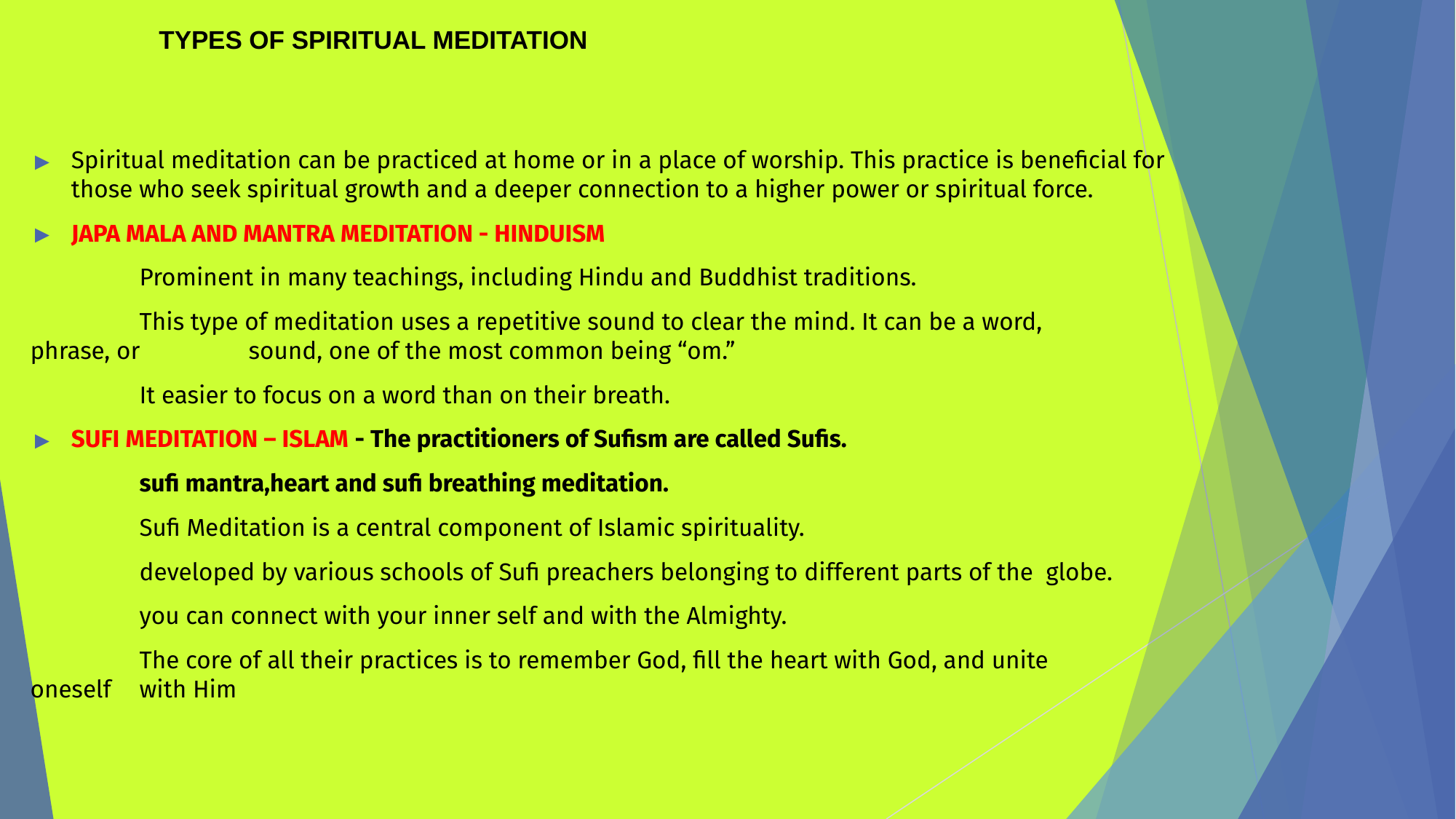

# TYPES OF SPIRITUAL MEDITATION

Spiritual meditation can be practiced at home or in a place of worship. This practice is beneficial for those who seek spiritual growth and a deeper connection to a higher power or spiritual force.
JAPA MALA AND MANTRA MEDITATION - HINDUISM
	Prominent in many teachings, including Hindu and Buddhist traditions.
	This type of meditation uses a repetitive sound to clear the mind. It can be a word, 	phrase, or 	sound, one of the most common being “om.”
	It easier to focus on a word than on their breath.
SUFI MEDITATION – ISLAM - The practitioners of Sufism are called Sufis.
	sufi mantra,heart and sufi breathing meditation.
	Sufi Meditation is a central component of Islamic spirituality.
	developed by various schools of Sufi preachers belonging to different parts of the  globe.
	you can connect with your inner self and with the Almighty.
	The core of all their practices is to remember God, fill the heart with God, and unite  	oneself 	with Him